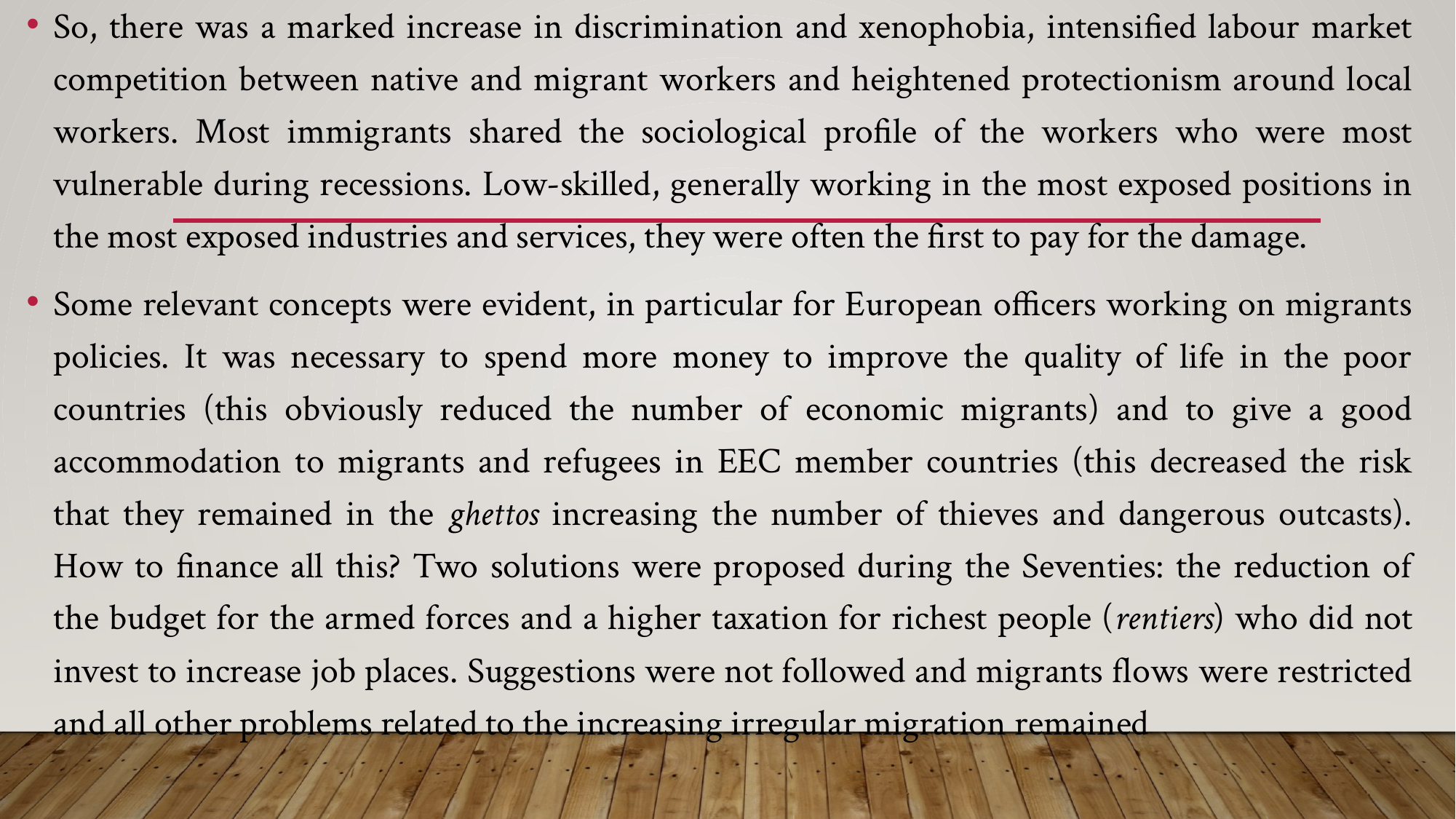

So, there was a marked increase in discrimination and xenophobia, intensified labour market competition between native and migrant workers and heightened protectionism around local workers. Most immigrants shared the sociological profile of the workers who were most vulnerable during recessions. Low-skilled, generally working in the most exposed positions in the most exposed industries and services, they were often the first to pay for the damage.
Some relevant concepts were evident, in particular for European officers working on migrants policies. It was necessary to spend more money to improve the quality of life in the poor countries (this obviously reduced the number of economic migrants) and to give a good accommodation to migrants and refugees in EEC member countries (this decreased the risk that they remained in the ghettos increasing the number of thieves and dangerous outcasts). How to finance all this? Two solutions were proposed during the Seventies: the reduction of the budget for the armed forces and a higher taxation for richest people (rentiers) who did not invest to increase job places. Suggestions were not followed and migrants flows were restricted and all other problems related to the increasing irregular migration remained